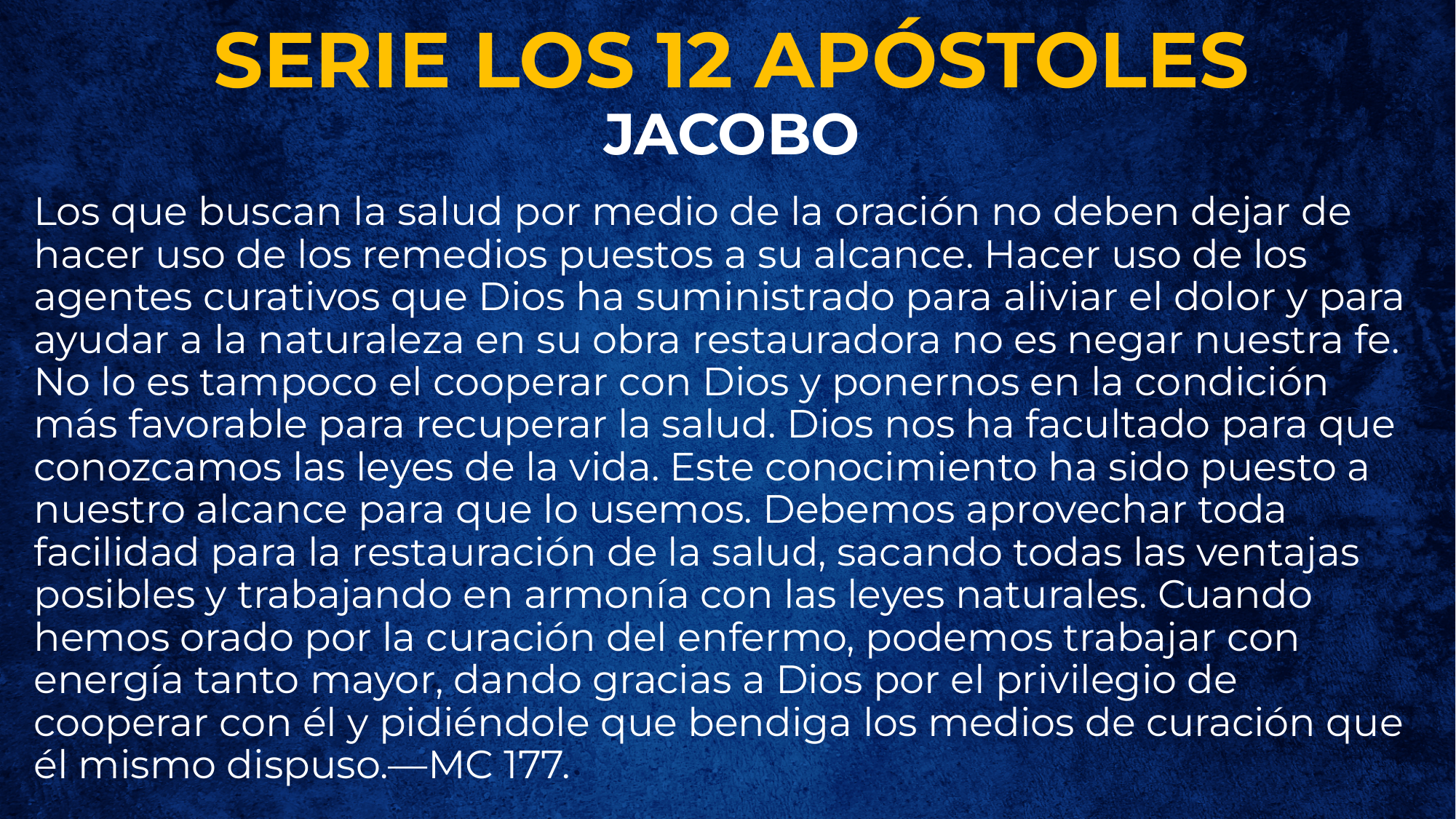

# SERIE LOS 12 APÓSTOLES JACOBO
Los que buscan la salud por medio de la oración no deben dejar de hacer uso de los remedios puestos a su alcance. Hacer uso de los agentes curativos que Dios ha suministrado para aliviar el dolor y para ayudar a la naturaleza en su obra restauradora no es negar nuestra fe. No lo es tampoco el cooperar con Dios y ponernos en la condición más favorable para recuperar la salud. Dios nos ha facultado para que conozcamos las leyes de la vida. Este conocimiento ha sido puesto a nuestro alcance para que lo usemos. Debemos aprovechar toda facilidad para la restauración de la salud, sacando todas las ventajas posibles y trabajando en armonía con las leyes naturales. Cuando hemos orado por la curación del enfermo, podemos trabajar con energía tanto mayor, dando gracias a Dios por el privilegio de cooperar con él y pidiéndole que bendiga los medios de curación que él mismo dispuso.—MC 177.